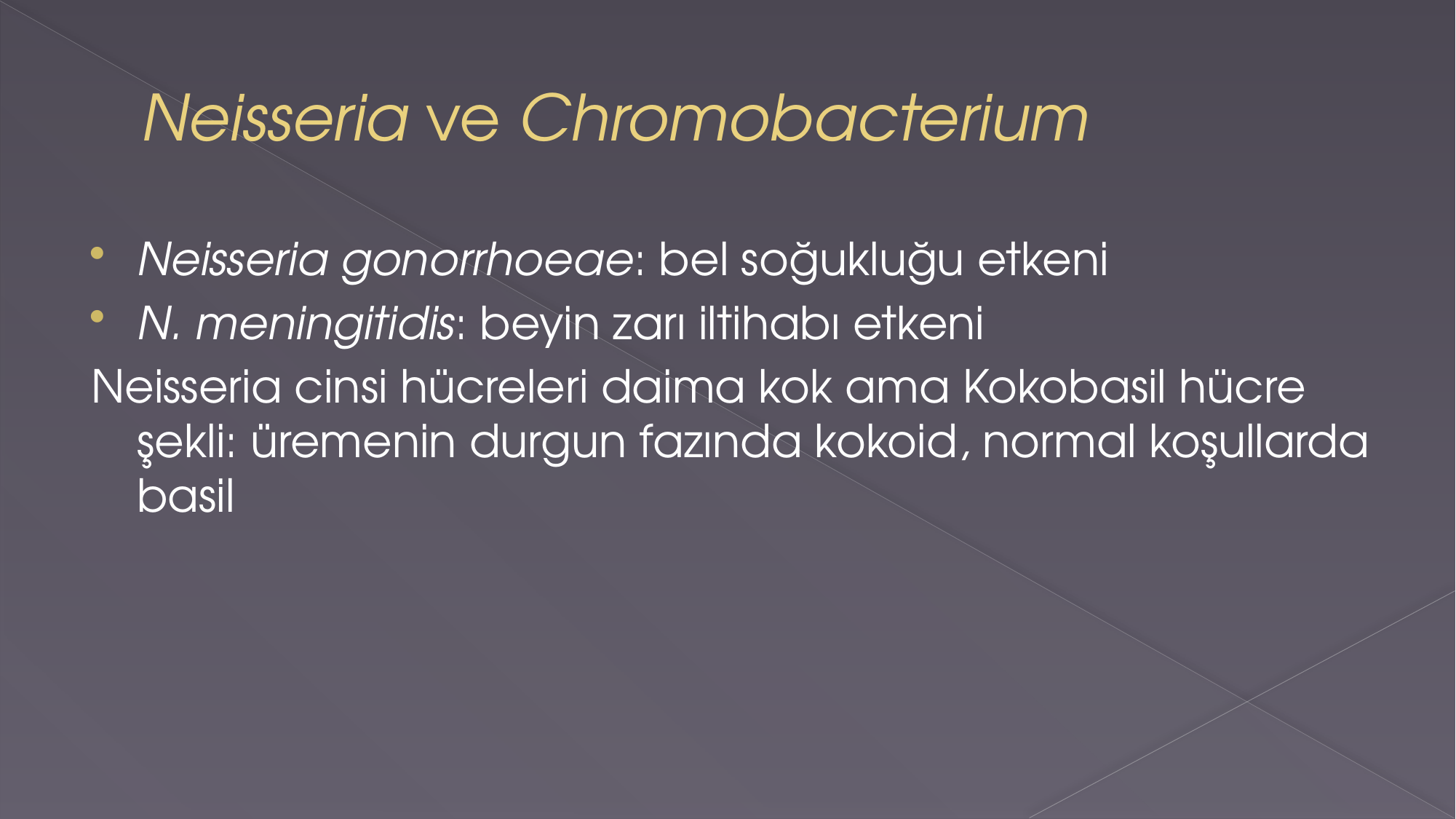

# Neisseria ve Chromobacterium
Neisseria gonorrhoeae: bel soğukluğu etkeni
N. meningitidis: beyin zarı iltihabı etkeni
Neisseria cinsi hücreleri daima kok ama Kokobasil hücre şekli: üremenin durgun fazında kokoid, normal koşullarda basil